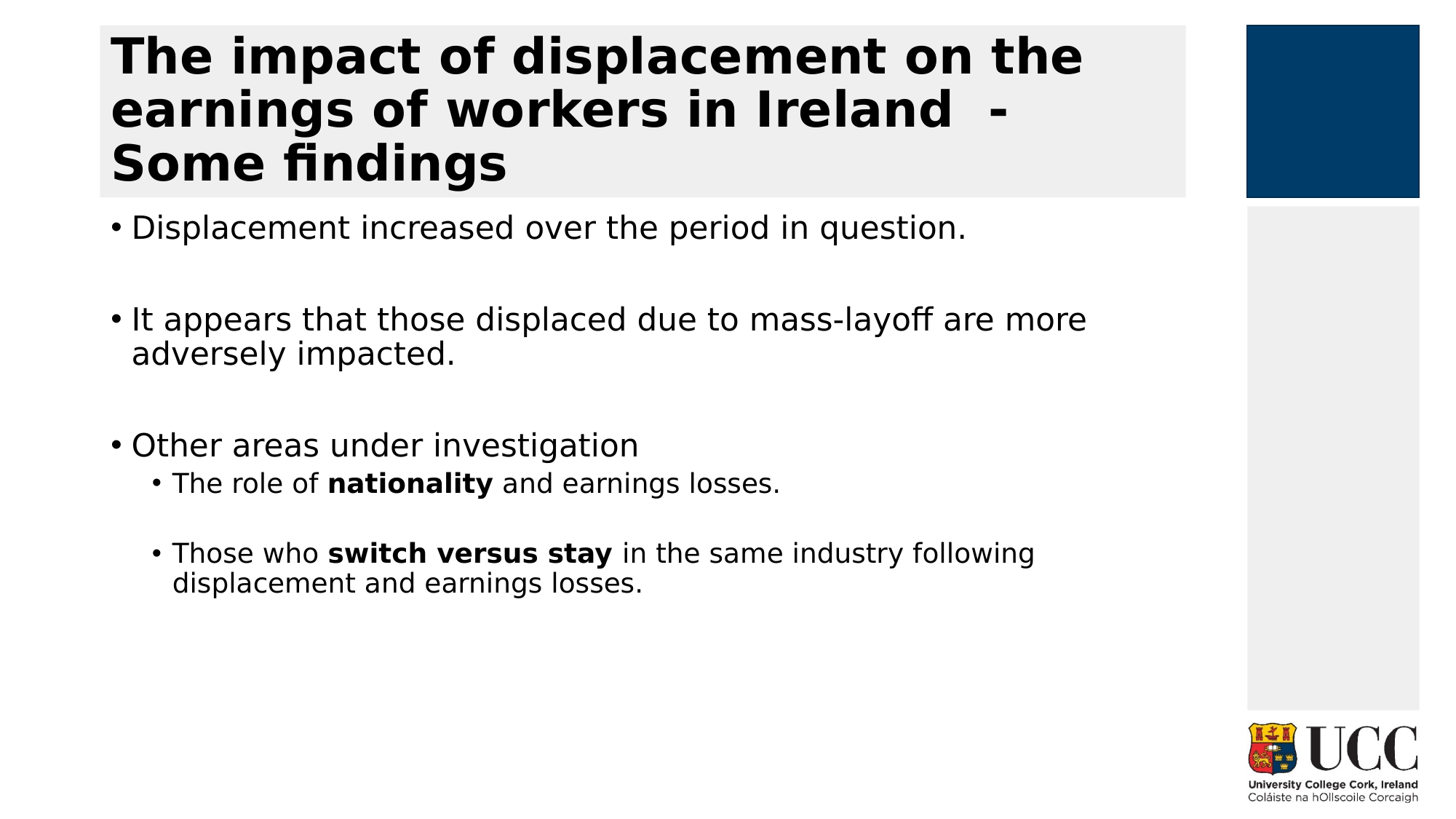

# The impact of displacement on the earnings of workers in Ireland  - Some findings
Displacement increased over the period in question.

It appears that those displaced due to mass-layoff are more adversely impacted.

Other areas under investigation
The role of nationality and earnings losses.

Those who switch versus stay in the same industry following displacement and earnings losses.